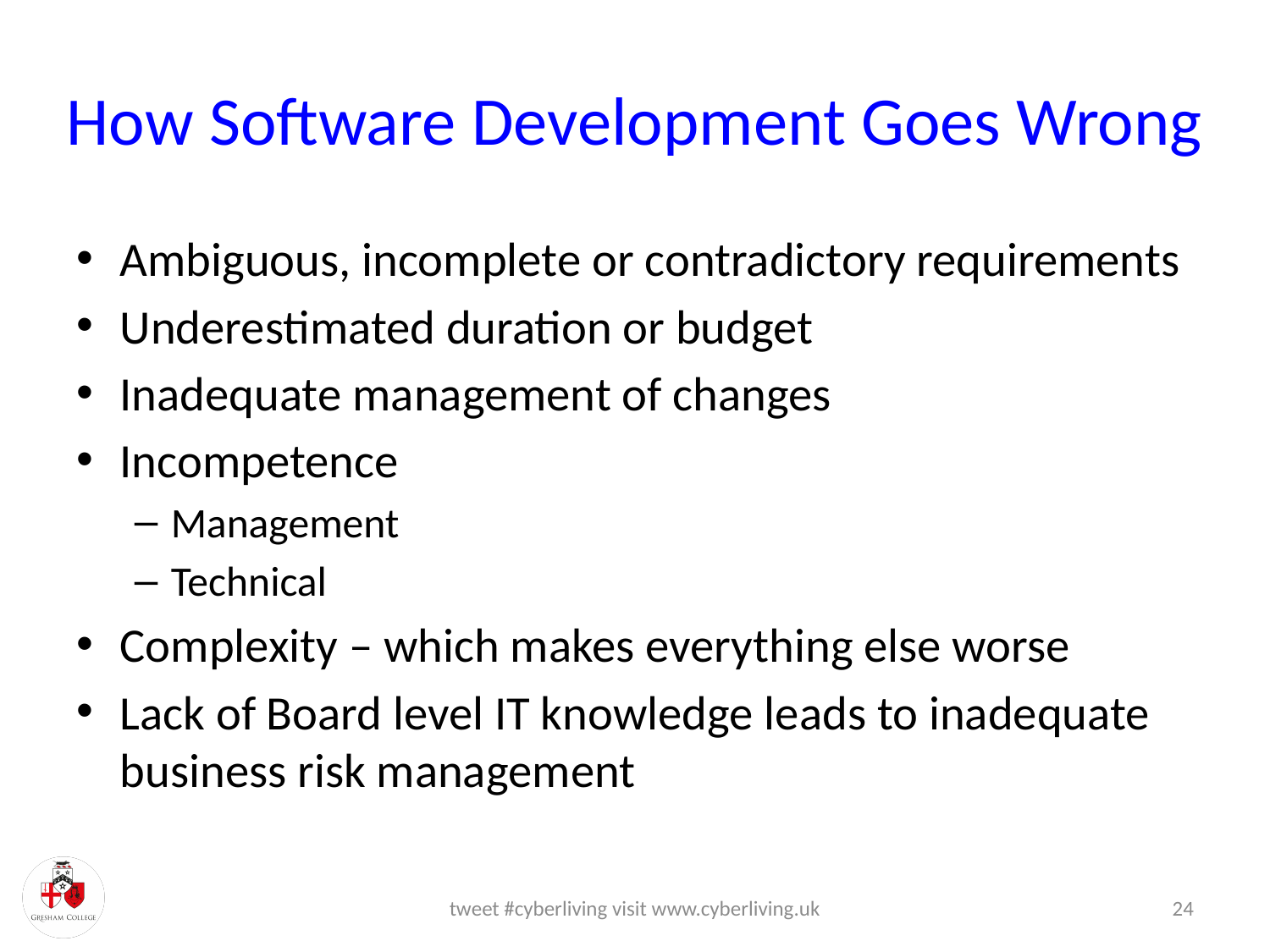

# How Software Development Goes Wrong
Ambiguous, incomplete or contradictory requirements
Underestimated duration or budget
Inadequate management of changes
Incompetence
Management
Technical
Complexity – which makes everything else worse
Lack of Board level IT knowledge leads to inadequate business risk management

tweet #cyberliving visit www.cyberliving.uk
24